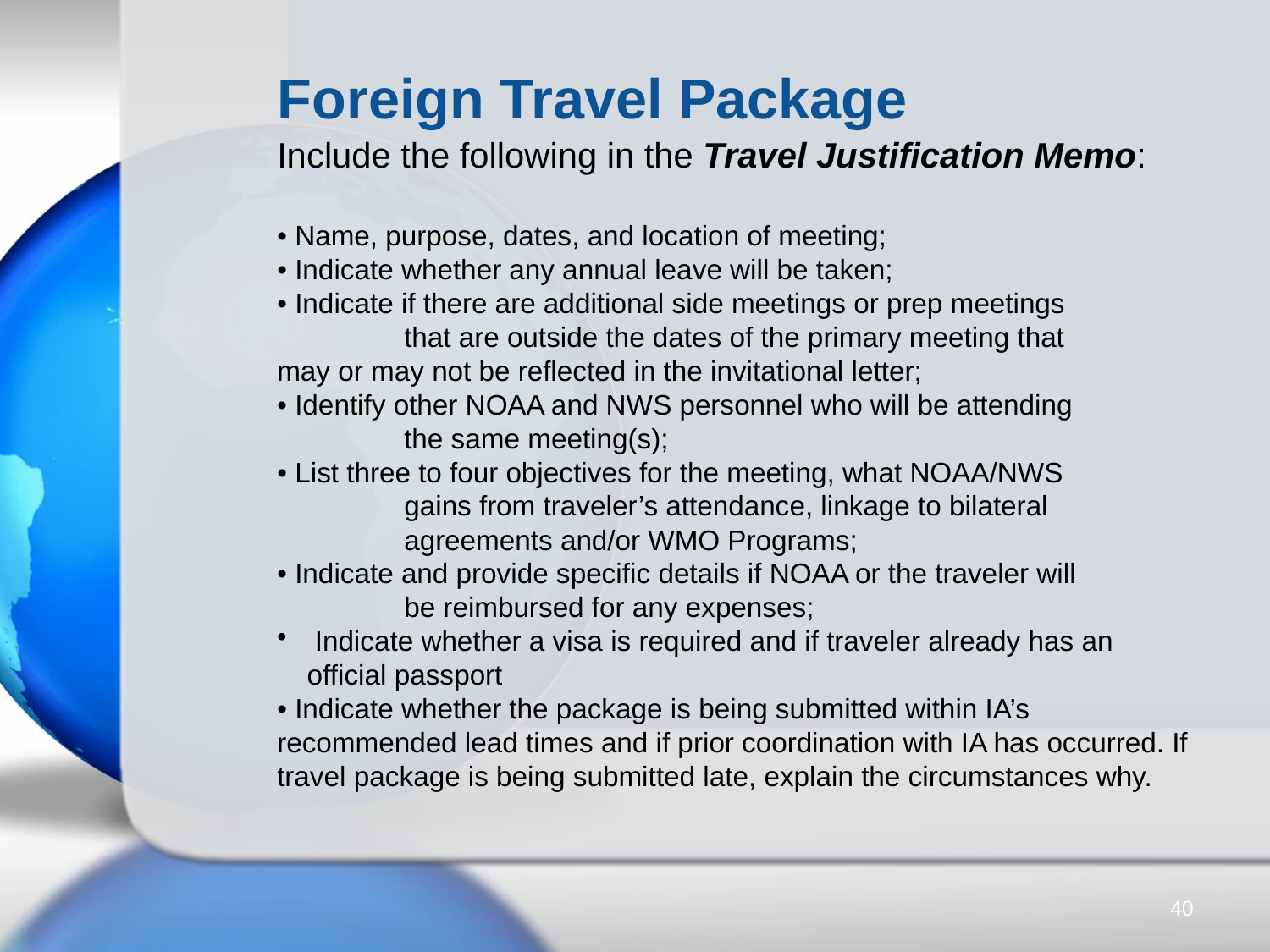

# Foreign Travel Package
Include the following in the Travel Justification Memo:

• Name, purpose, dates, and location of meeting;
• Indicate whether any annual leave will be taken;
• Indicate if there are additional side meetings or prep meetings
       	that are outside the dates of the primary meeting that 	may or may not be reflected in the invitational letter;
• Identify other NOAA and NWS personnel who will be attending
	the same meeting(s);
• List three to four objectives for the meeting, what NOAA/NWS
	gains from traveler’s attendance, linkage to bilateral
	agreements and/or WMO Programs;
• Indicate and provide specific details if NOAA or the traveler will
	be reimbursed for any expenses;
 Indicate whether a visa is required and if traveler already has an 	official passport
• Indicate whether the package is being submitted within IA’s recommended lead times and if prior coordination with IA has occurred. If travel package is being submitted late, explain the circumstances why.
40